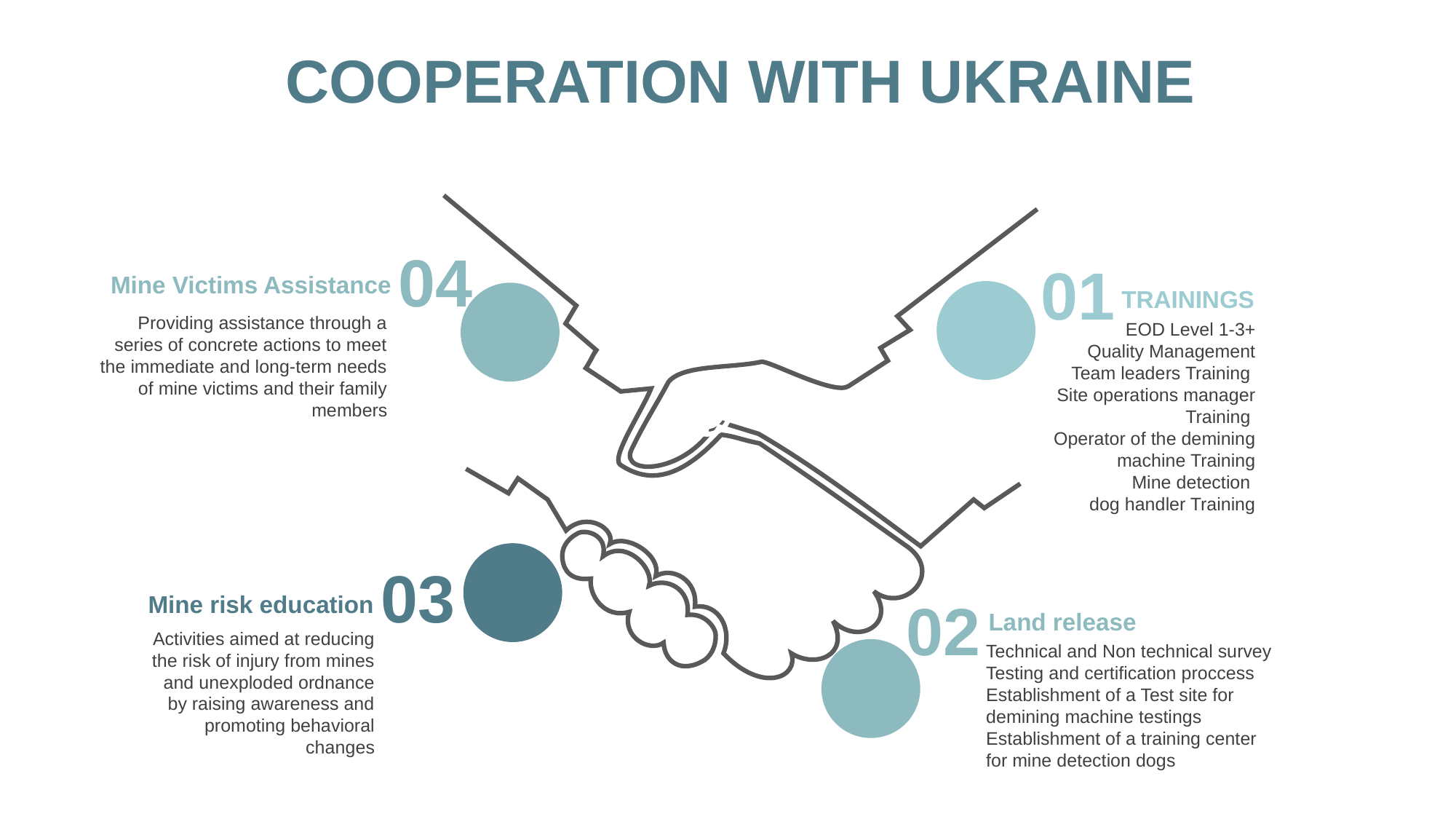

COOPERATION WITH UKRAINE

04
01
Mine Victims Assistance
Providing assistance through a series of concrete actions to meet the immediate and long-term needs of mine victims and their family members
TRAININGS
EOD Level 1-3+
Quality Management
Team leaders Training
Site operations manager Training
Operator of the demining machine Training
Mine detection
dog handler Training

03
Mine risk education
Activities aimed at reducing the risk of injury from mines and unexploded ordnance by raising awareness and promoting behavioral changes
02
Land release
Technical and Non technical survey
Testing and certification proccess
Establishment of a Test site for demining machine testings
Establishment of a training center for mine detection dogs